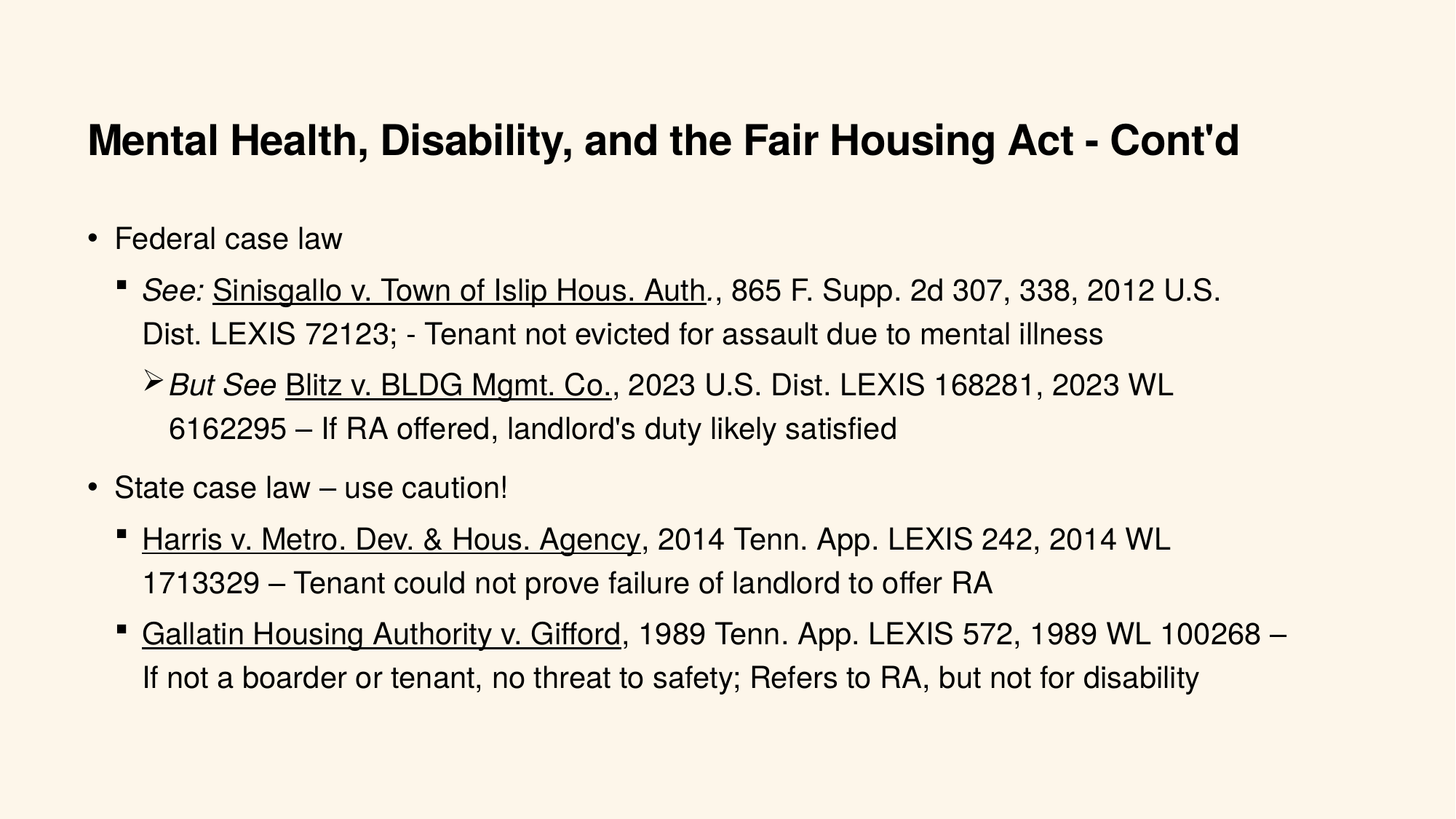

# Mental Health, Disability, and the Fair Housing Act - Cont'd
Federal case law
See: Sinisgallo v. Town of Islip Hous. Auth., 865 F. Supp. 2d 307, 338, 2012 U.S. Dist. LEXIS 72123; - Tenant not evicted for assault due to mental illness
But See Blitz v. BLDG Mgmt. Co., 2023 U.S. Dist. LEXIS 168281, 2023 WL 6162295 – If RA offered, landlord's duty likely satisfied
State case law – use caution!
Harris v. Metro. Dev. & Hous. Agency, 2014 Tenn. App. LEXIS 242, 2014 WL 1713329 – Tenant could not prove failure of landlord to offer RA
Gallatin Housing Authority v. Gifford, 1989 Tenn. App. LEXIS 572, 1989 WL 100268 – If not a boarder or tenant, no threat to safety; Refers to RA, but not for disability